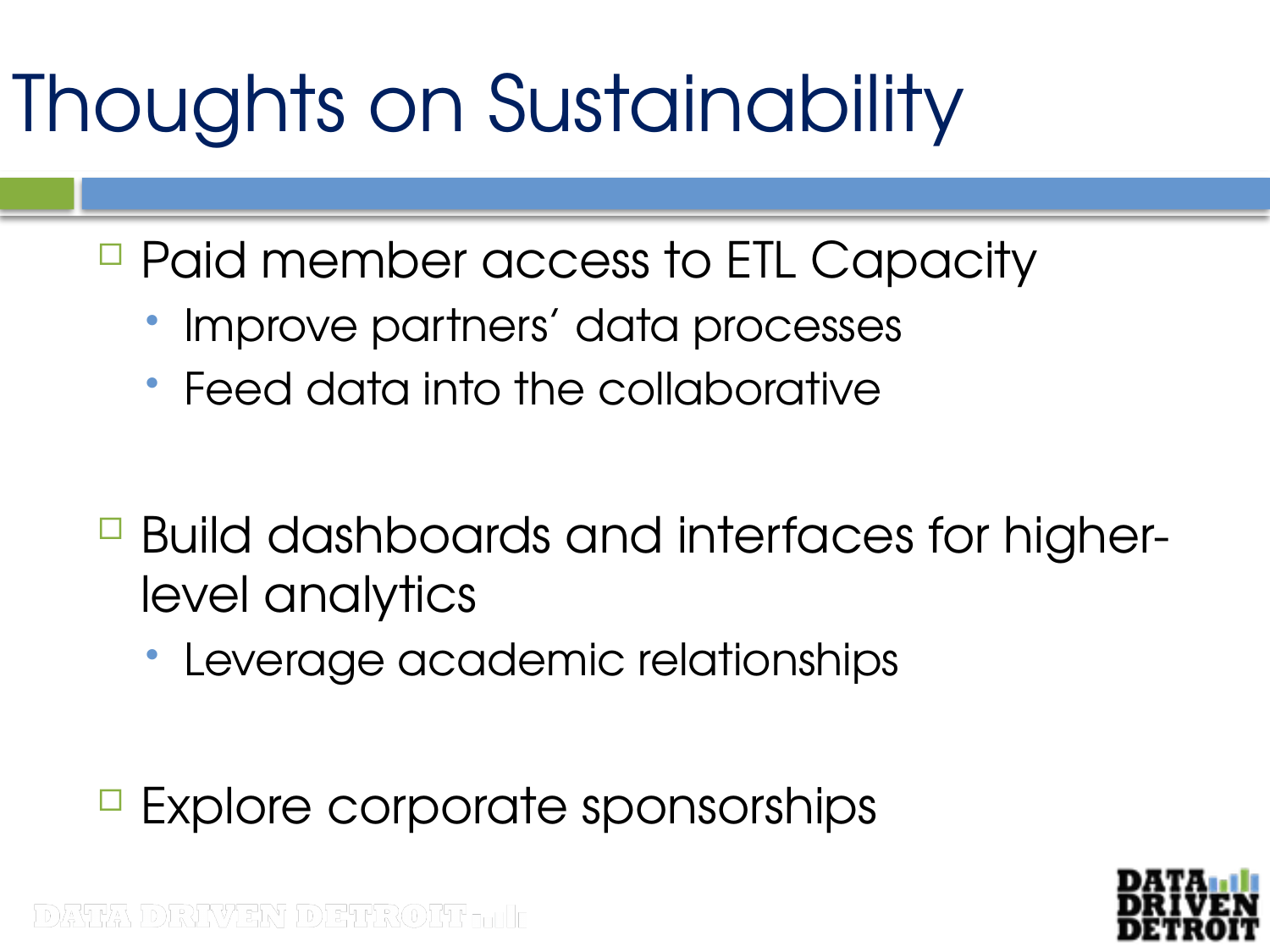

# Thoughts on Sustainability
Paid member access to ETL Capacity
Improve partners’ data processes
Feed data into the collaborative

Build dashboards and interfaces for higher-level analytics
Leverage academic relationships

Explore corporate sponsorships